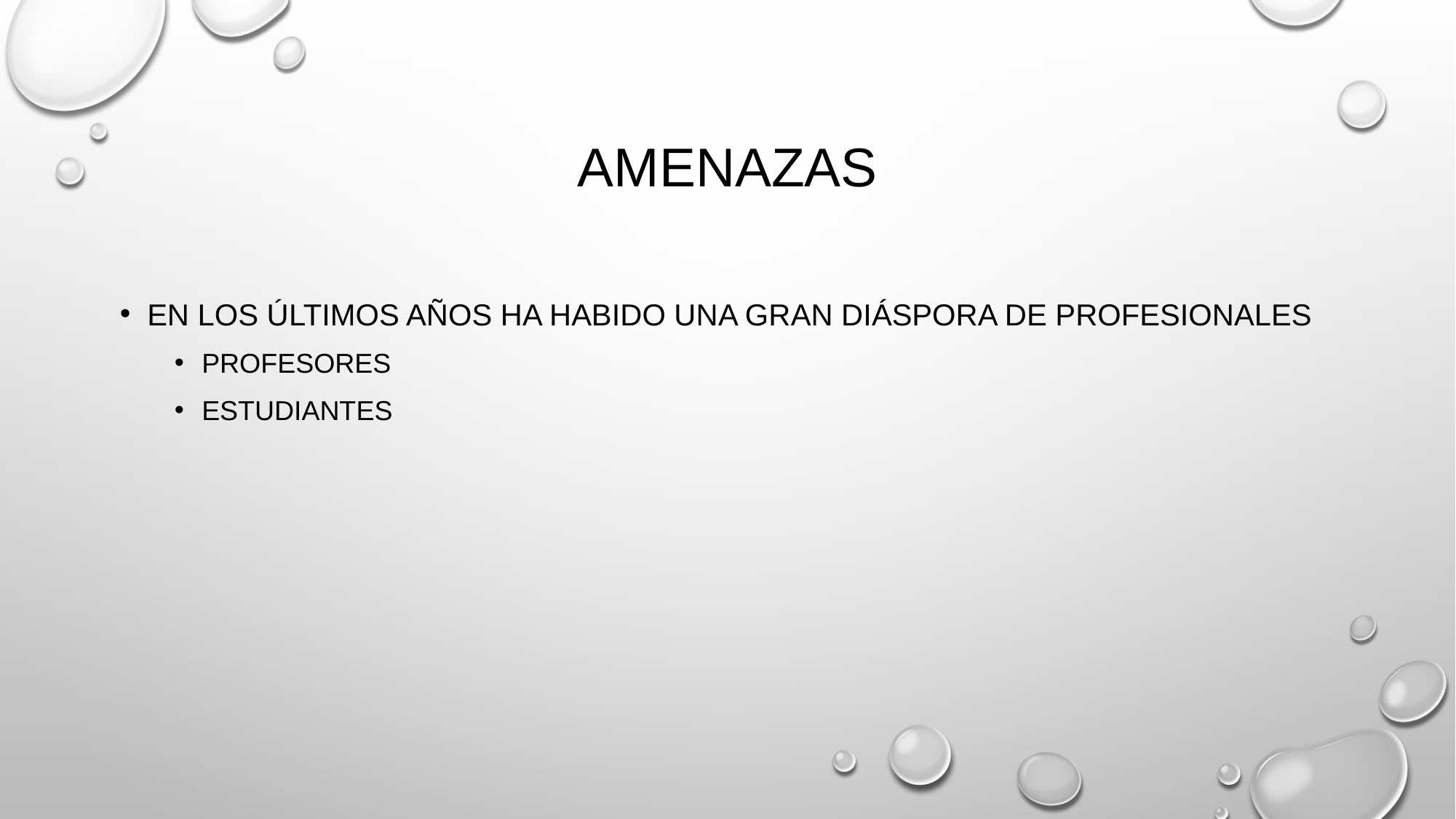

# amenazas
En los últimos años ha habido una gran diáspora de profesionales
Profesores
estudiantes